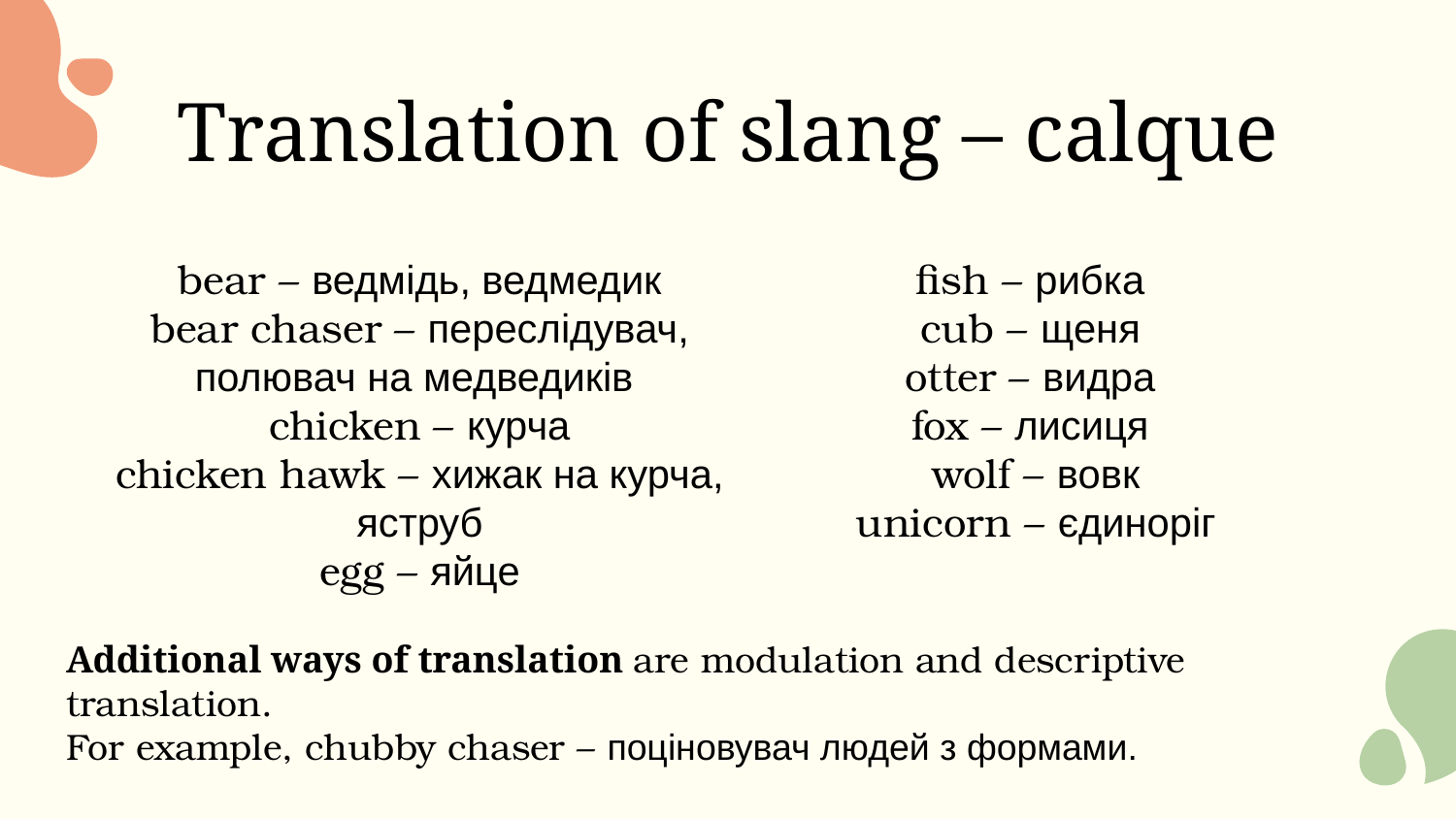

Translation of slang – calque
bear – ведмідь, ведмедик
bear chaser – переслідувач, полювач на медведиків
chicken – курча
chicken hawk – хижак на курча, яструб
egg – яйце

fish – рибка
cub – щеня
otter – видра
fox – лисиця
wolf – вовк
unicorn – єдиноріг
# Additional ways of translation are modulation and descriptive translation. For example, chubby chaser – поціновувач людей з формами.